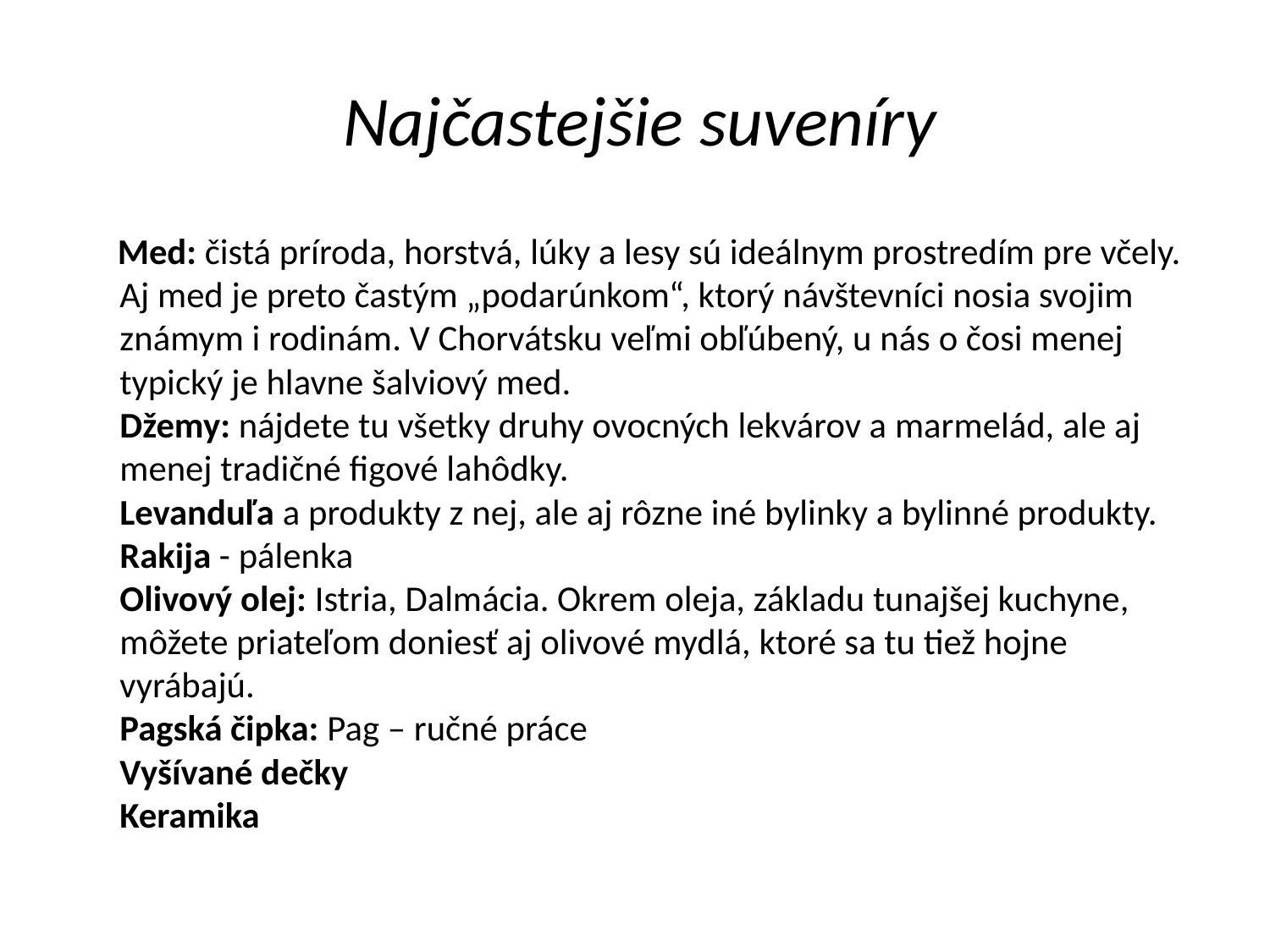

Najčastejšie suveníry
     Med: čistá príroda, horstvá, lúky a lesy sú ideálnym prostredím pre včely. Aj med je preto častým „podarúnkom“, ktorý návštevníci nosia svojim známym i rodinám. V Chorvátsku veľmi obľúbený, u nás o čosi menej typický je hlavne šalviový med.
Džemy: nájdete tu všetky druhy ovocných lekvárov a marmelád, ale aj menej tradičné figové lahôdky.
Levanduľa a produkty z nej, ale aj rôzne iné bylinky a bylinné produkty.
Rakija - pálenka
Olivový olej: Istria, Dalmácia. Okrem oleja, základu tunajšej kuchyne, môžete priateľom doniesť aj olivové mydlá, ktoré sa tu tiež hojne vyrábajú.
Pagská čipka: Pag – ručné práce
Vyšívané dečky
Keramika